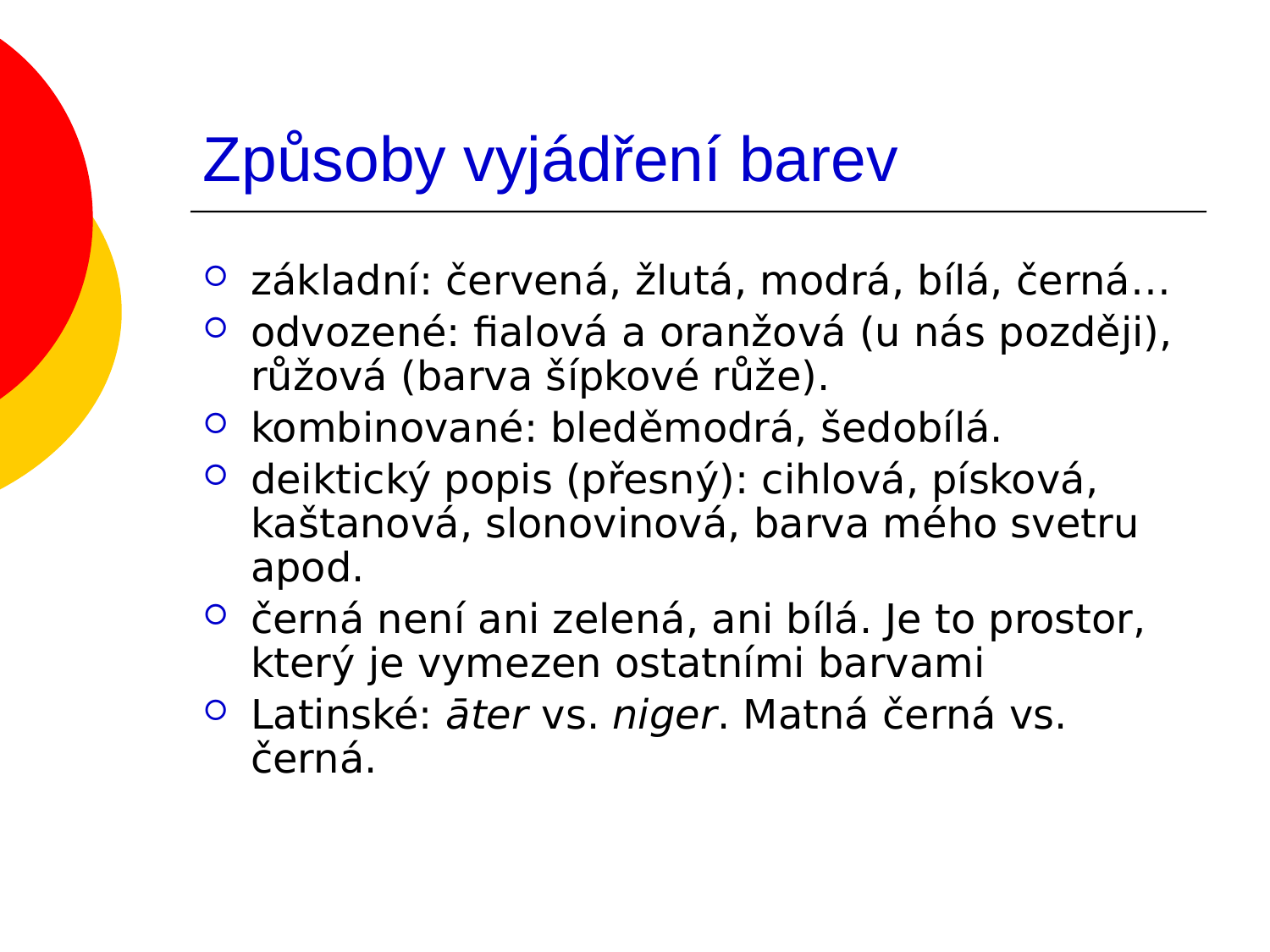

# Způsoby vyjádření barev
základní: červená, žlutá, modrá, bílá, černá…
odvozené: fialová a oranžová (u nás později), růžová (barva šípkové růže).
kombinované: bleděmodrá, šedobílá.
deiktický popis (přesný): cihlová, písková, kaštanová, slonovinová, barva mého svetru apod.
černá není ani zelená, ani bílá. Je to prostor, který je vymezen ostatními barvami
Latinské: āter vs. niger. Matná černá vs. černá.